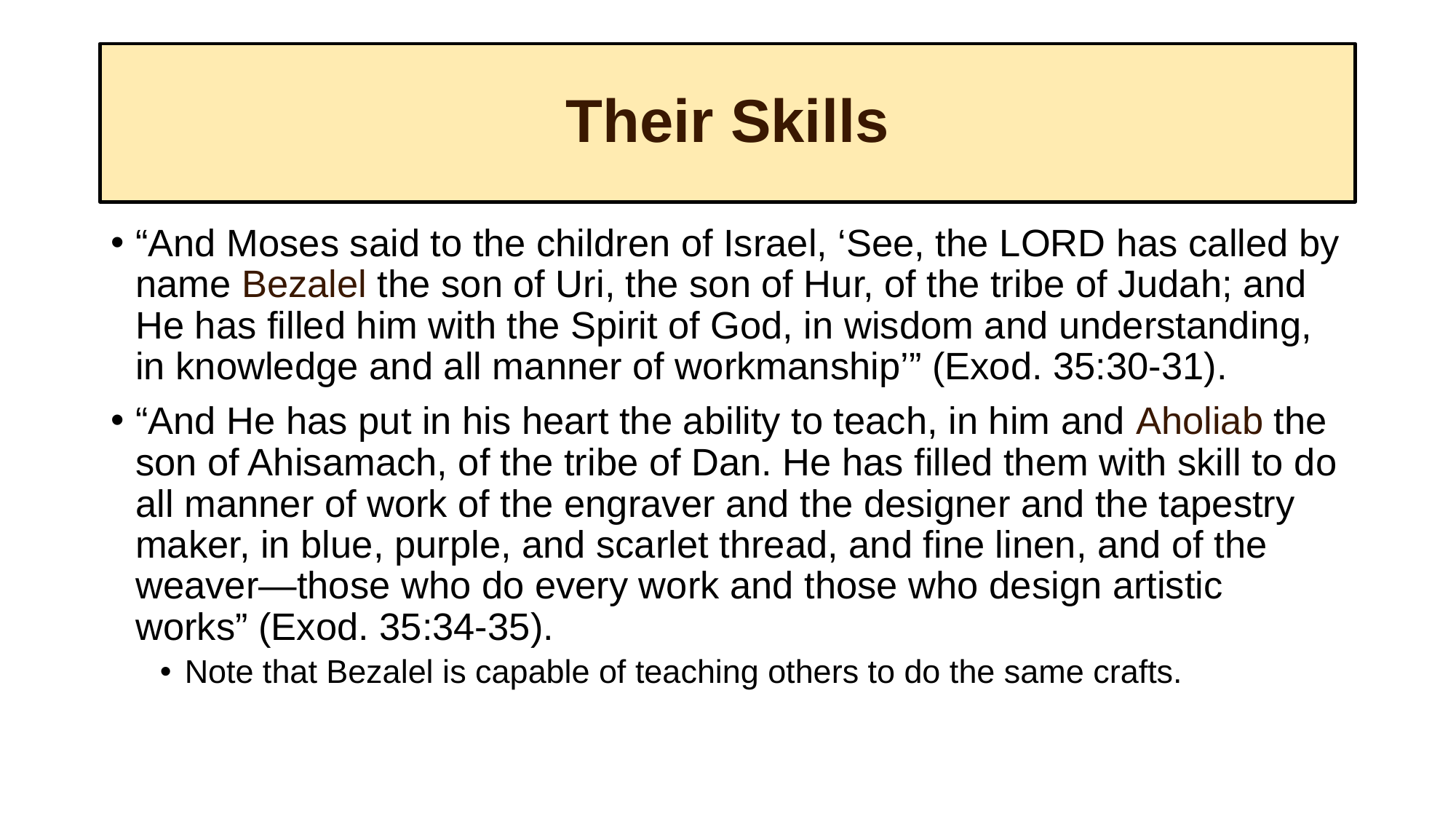

# Their Skills
“And Moses said to the children of Israel, ‘See, the Lord has called by name Bezalel the son of Uri, the son of Hur, of the tribe of Judah; and He has filled him with the Spirit of God, in wisdom and understanding, in knowledge and all manner of workmanship’” (Exod. 35:30-31).
“And He has put in his heart the ability to teach, in him and Aholiab the son of Ahisamach, of the tribe of Dan. He has filled them with skill to do all manner of work of the engraver and the designer and the tapestry maker, in blue, purple, and scarlet thread, and fine linen, and of the weaver—those who do every work and those who design artistic works” (Exod. 35:34-35).
Note that Bezalel is capable of teaching others to do the same crafts.